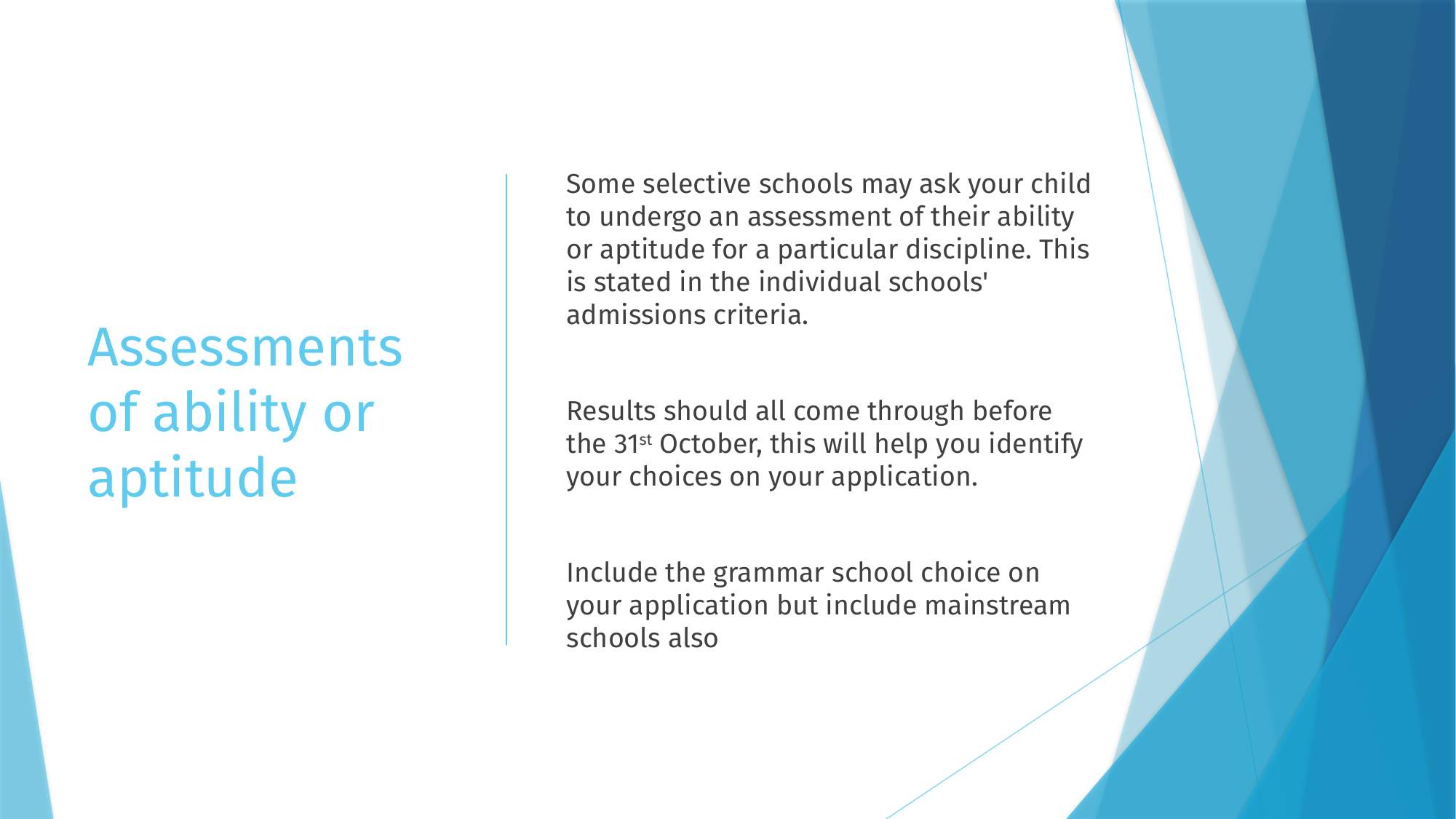

# Assessments of ability or aptitude
Some selective schools may ask your child to undergo an assessment of their ability or aptitude for a particular discipline. This is stated in the individual schools' admissions criteria.

Results should all come through before the 31st October, this will help you identify your choices on your application.

Include the grammar school choice on your application but include mainstream schools also